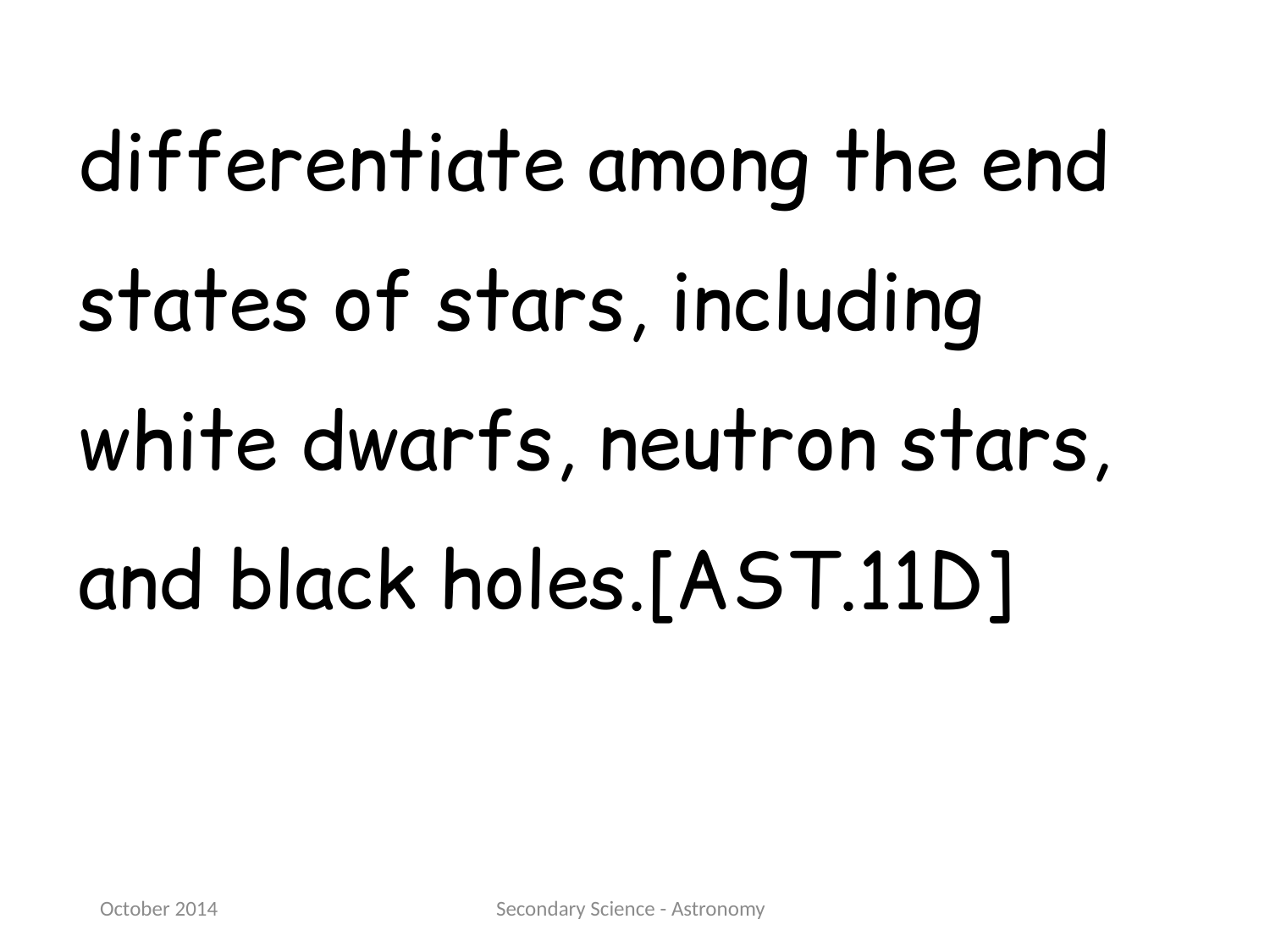

differentiate among the end states of stars, including white dwarfs, neutron stars, and black holes.[AST.11D]
October 2014
Secondary Science - Astronomy